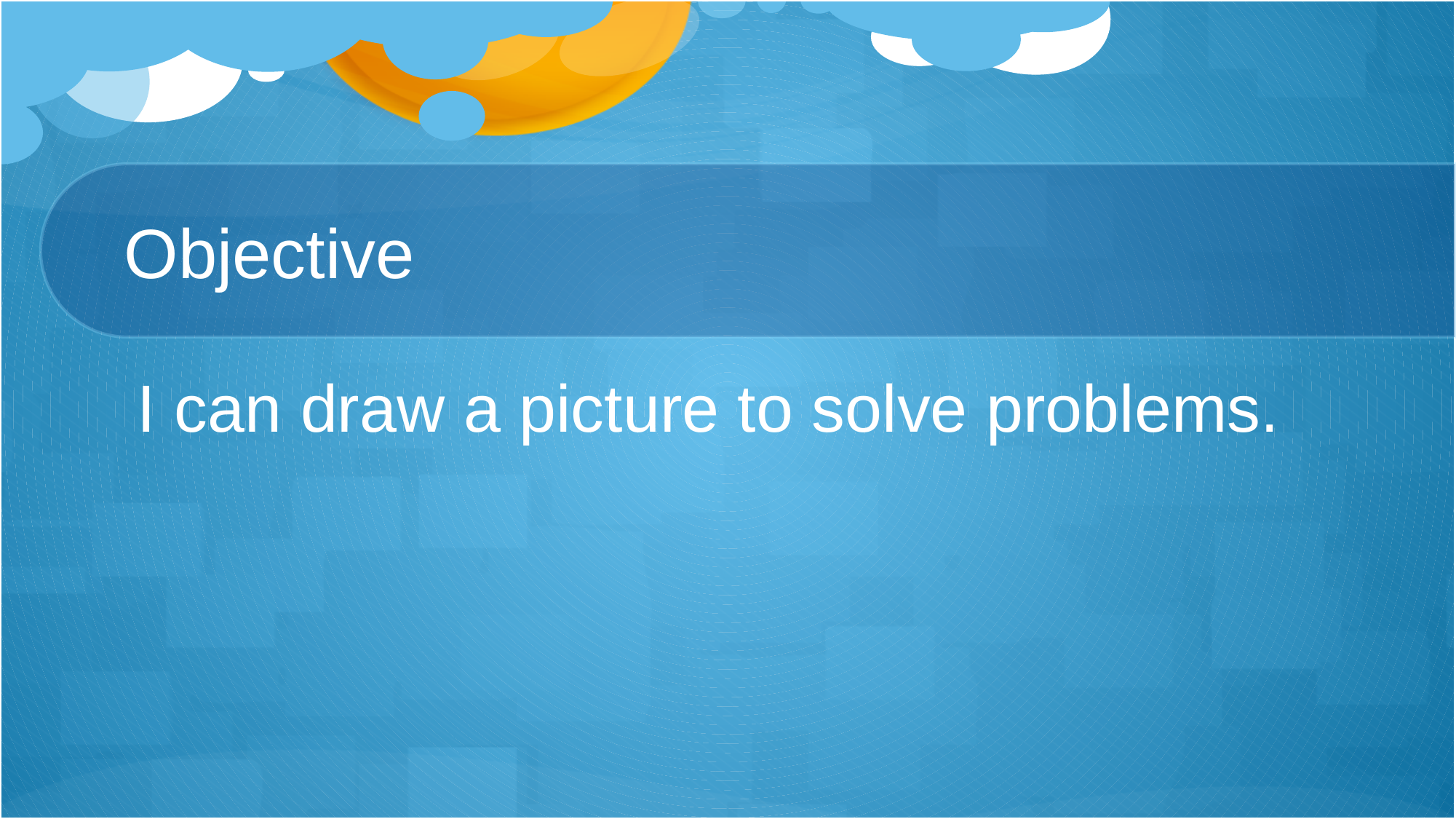

# Objective
I can draw a picture to solve problems.